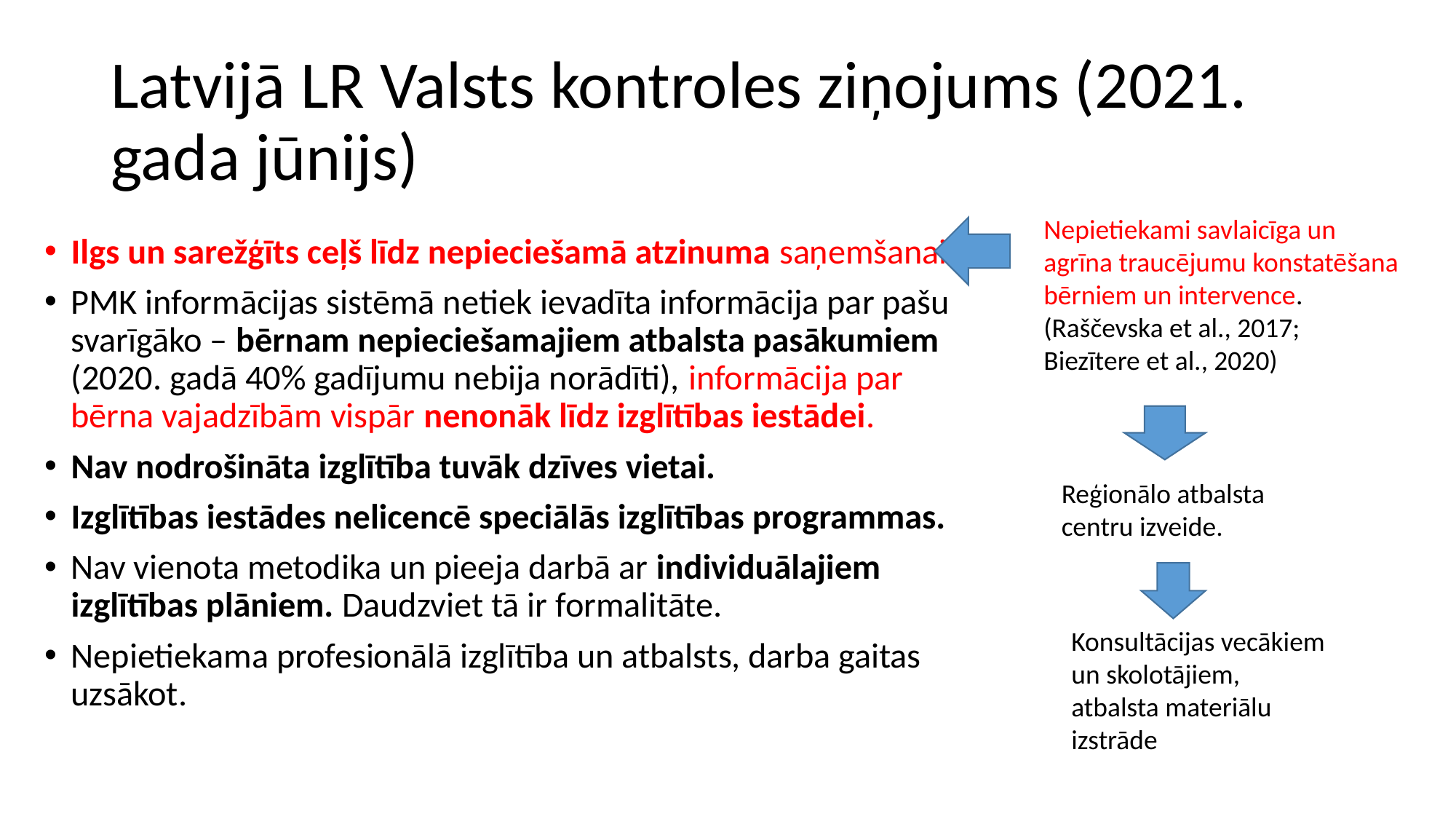

# Latvijā LR Valsts kontroles ziņojums (2021. gada jūnijs)
Nepietiekami savlaicīga un agrīna traucējumu konstatēšana bērniem un intervence.
(Raščevska et al., 2017; Biezītere et al., 2020)

Ilgs un sarežģīts ceļš līdz nepieciešamā atzinuma saņemšanai.
PMK informācijas sistēmā netiek ievadīta informācija par pašu svarīgāko – bērnam nepieciešamajiem atbalsta pasākumiem (2020. gadā 40% gadījumu nebija norādīti), informācija par bērna vajadzībām vispār nenonāk līdz izglītības iestādei.
Nav nodrošināta izglītība tuvāk dzīves vietai.
Izglītības iestādes nelicencē speciālās izglītības programmas.
Nav vienota metodika un pieeja darbā ar individuālajiem izglītības plāniem. Daudzviet tā ir formalitāte.
Nepietiekama profesionālā izglītība un atbalsts, darba gaitas uzsākot.

Reģionālo atbalsta centru izveide.

Konsultācijas vecākiem un skolotājiem,  atbalsta materiālu izstrāde